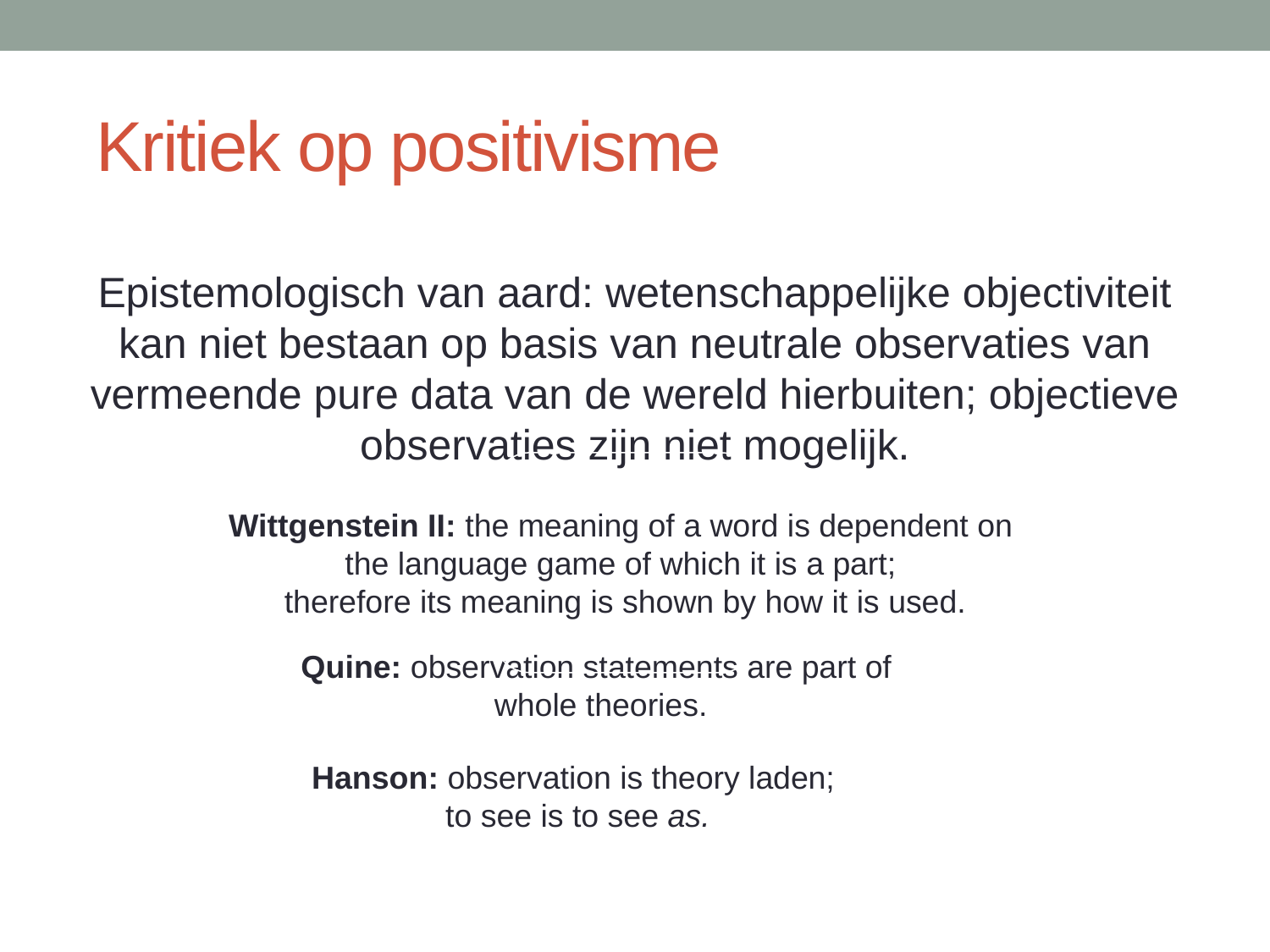

# Kritiek op positivisme
Epistemologisch van aard: wetenschappelijke objectiviteit kan niet bestaan op basis van neutrale observaties van vermeende pure data van de wereld hierbuiten; objectieve observaties zijn niet mogelijk.

Wittgenstein II: the meaning of a word is dependent on
the language game of which it is a part;
therefore its meaning is shown by how it is used.
Quine: observation statements are part of
whole theories.
Hanson: observation is theory laden;
to see is to see as.